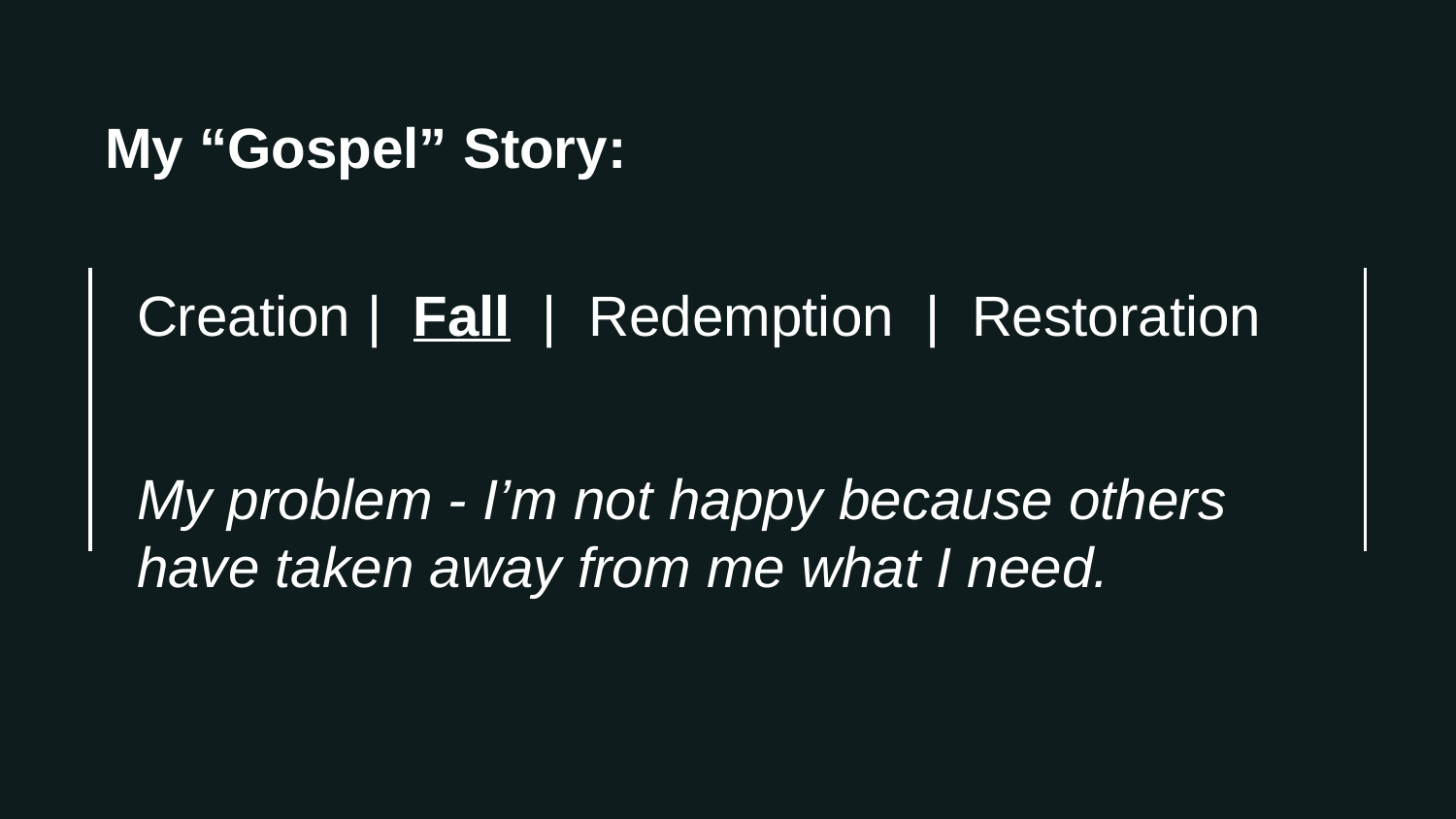

My “Gospel” Story:
Creation |  Fall  |  Redemption  |  Restoration

My problem - I’m not happy because others have taken away from me what I need.